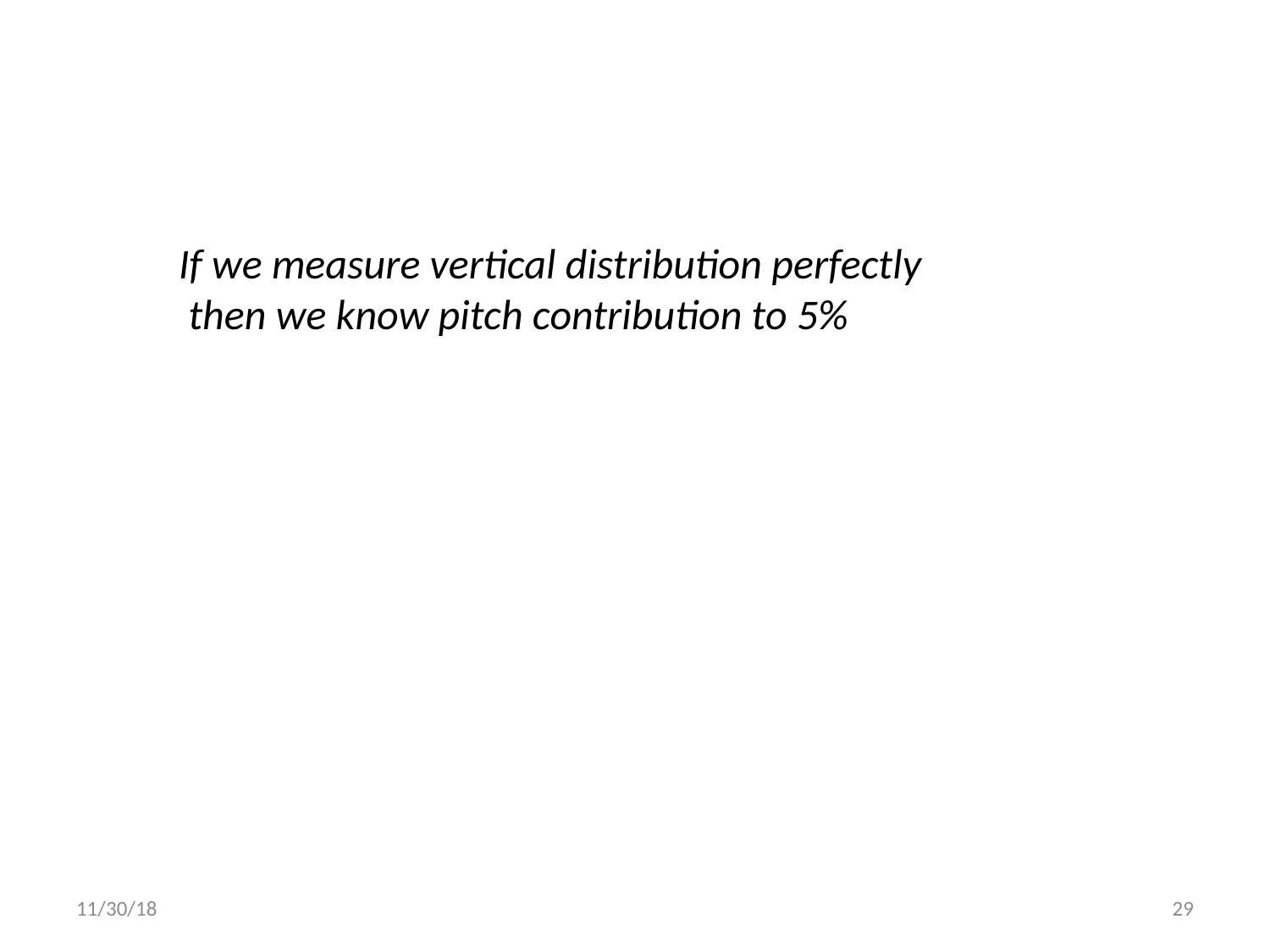

If we measure vertical distribution perfectly
 then we know pitch contribution to 5%
11/30/18
29